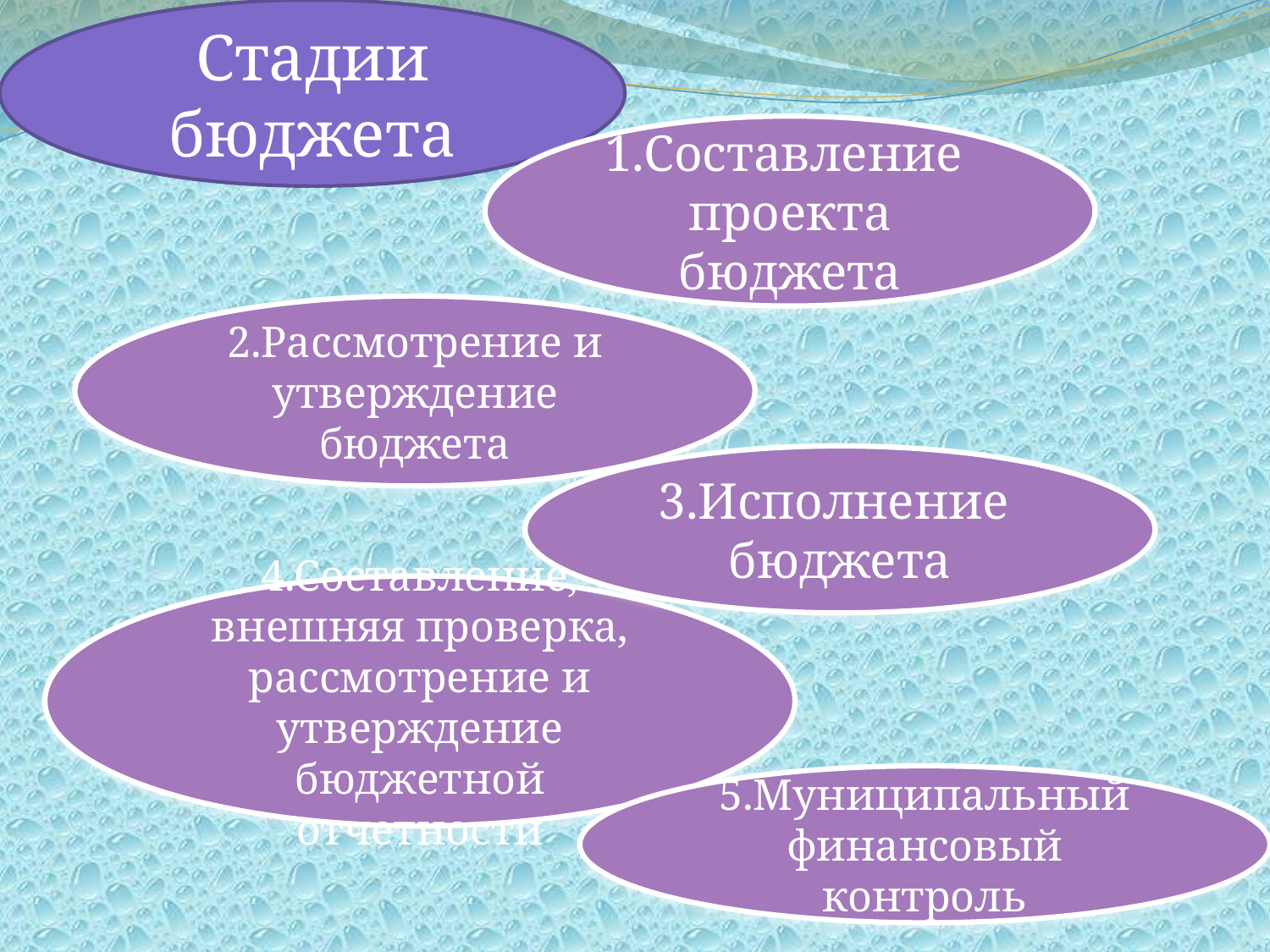

Стадии бюджета
1.Составление  проекта бюджета
2.Рассмотрение и утверждение бюджета
3.Исполнение  бюджета
4.Составление, внешняя проверка, рассмотрение и утверждение бюджетной отчетности
5.Муниципальный финансовый контроль